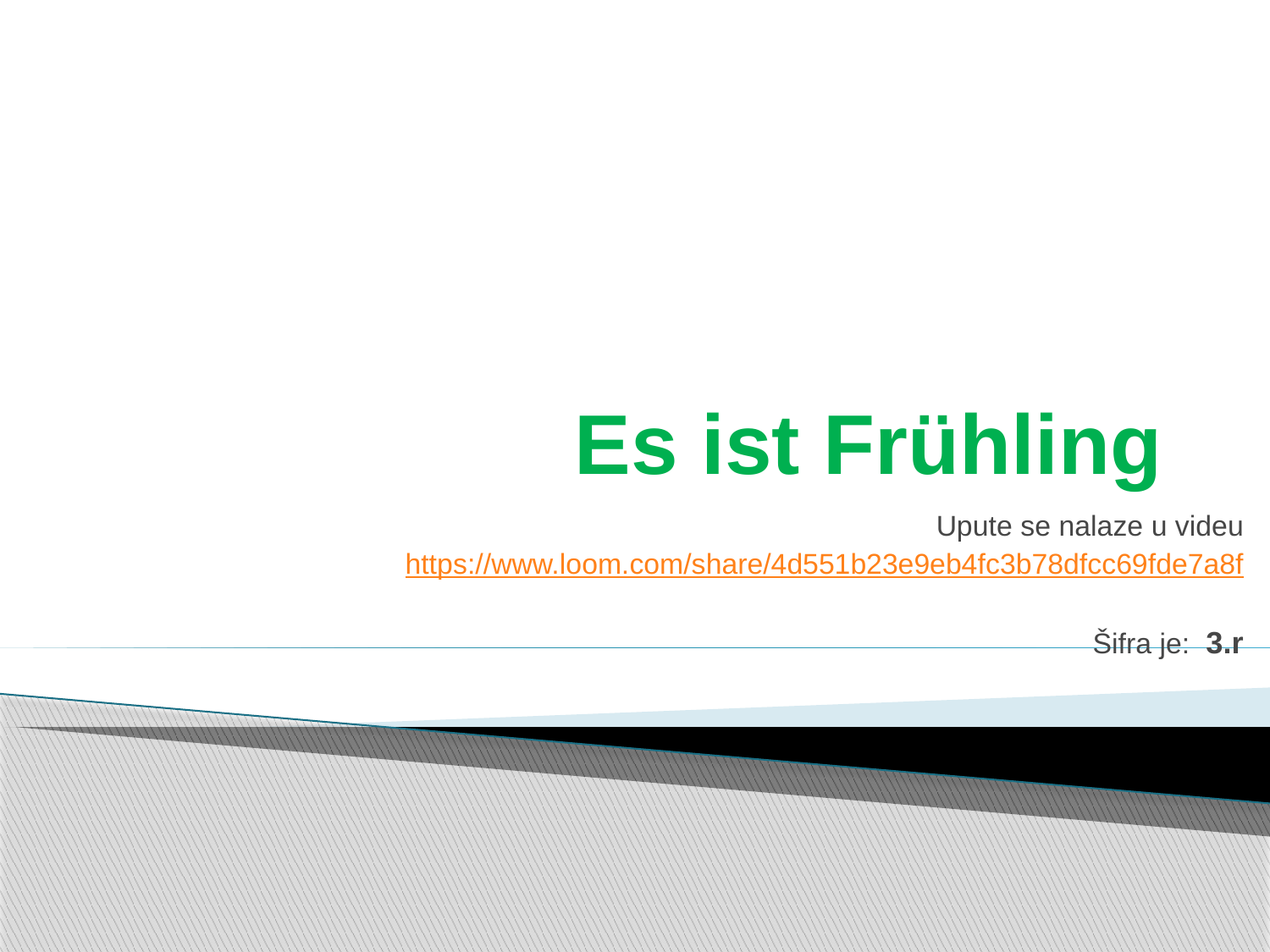

# Es ist Frühling
Upute se nalaze u videu
https://www.loom.com/share/4d551b23e9eb4fc3b78dfcc69fde7a8f

Šifra je:  3.r